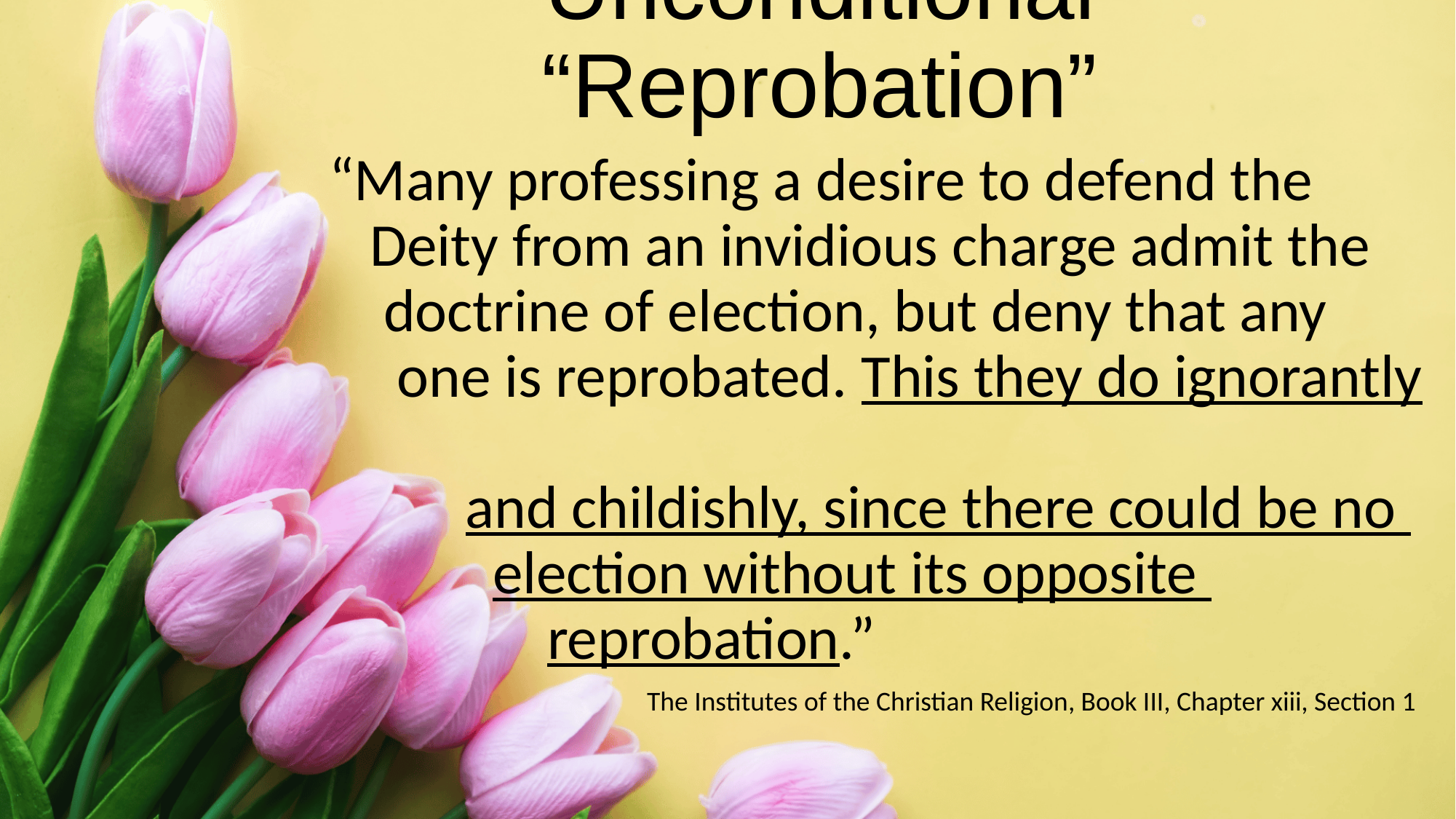

# Unconditional “Reprobation”
“Many professing a desire to defend the
   Deity from an invidious charge admit the
    doctrine of election, but deny that any
     one is reprobated. This they do ignorantly
          and childishly, since there could be no
            election without its opposite
                reprobation.”
The Institutes of the Christian Religion, Book III, Chapter xiii, Section 1